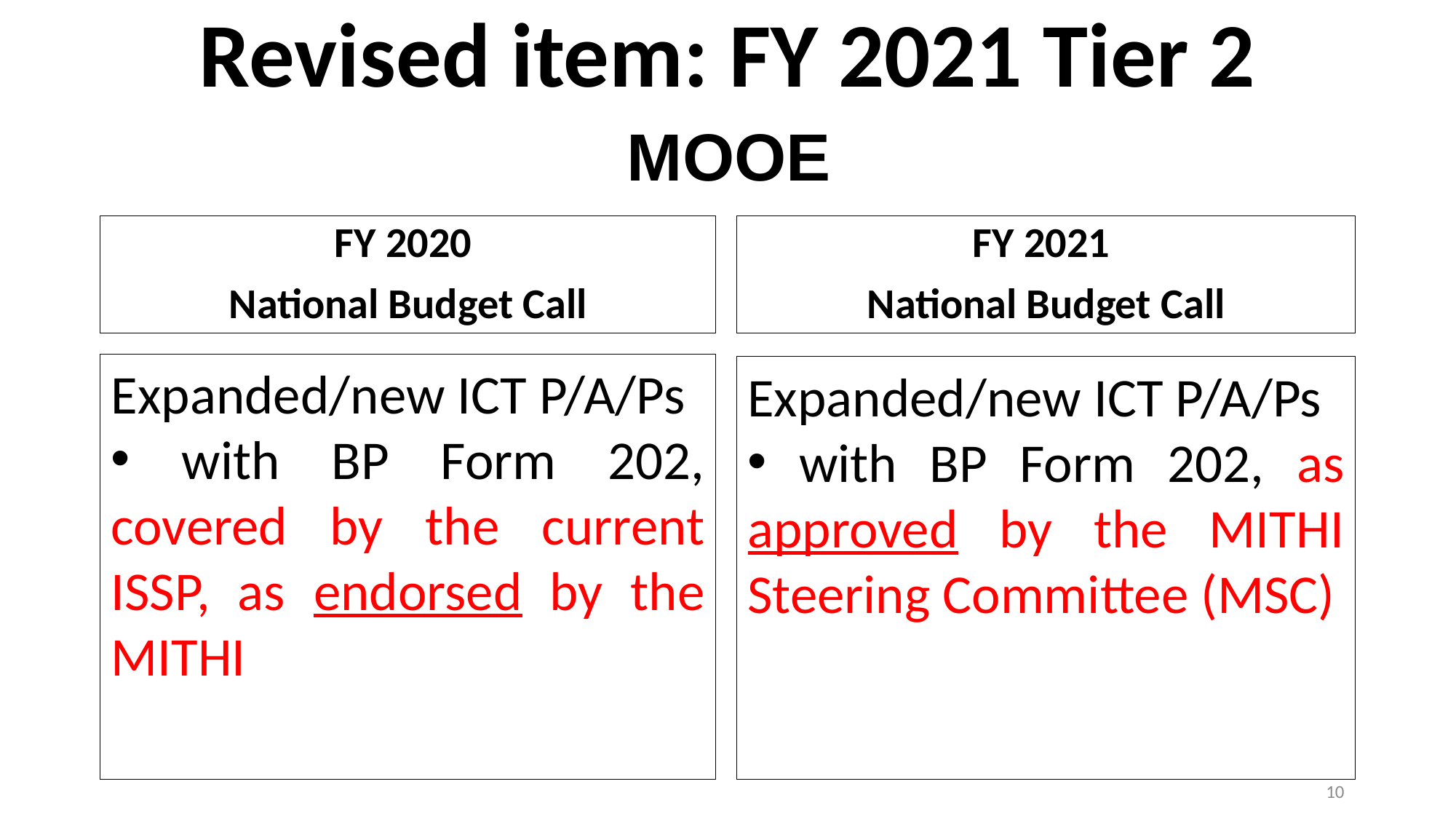

# Revised item: FY 2021 Tier 2
MOOE
FY 2020
National Budget Call
FY 2021
National Budget Call
Expanded/new ICT P/A/Ps
 with BP Form 202, covered by the current ISSP, as endorsed by the MITHI
Expanded/new ICT P/A/Ps
 with BP Form 202, as approved by the MITHI Steering Committee (MSC)
10